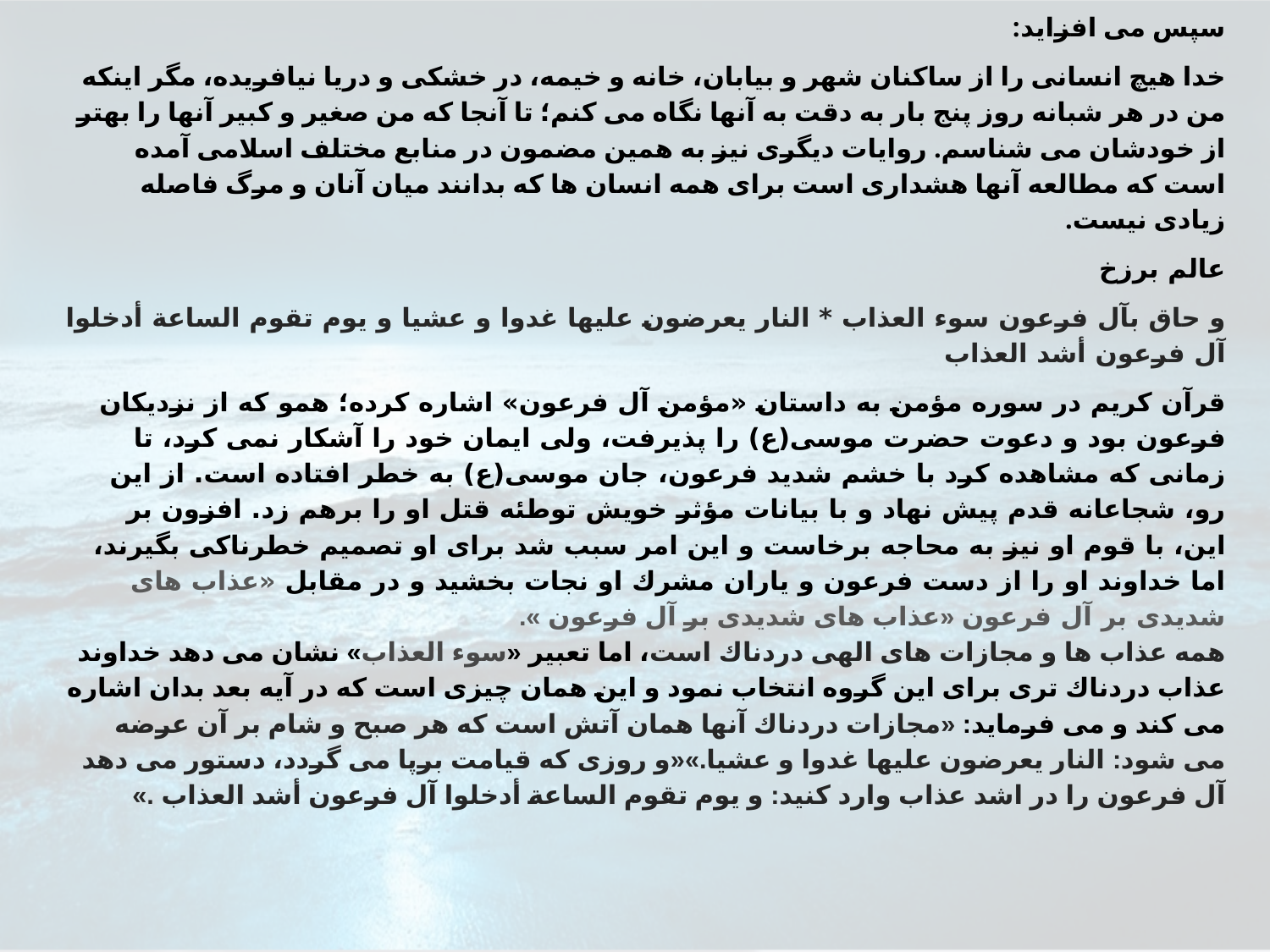

سپس مى افزايد:
خدا هيچ انسانى را از ساكنان شهر و بيابان، خانه و خيمه، در خشكى و دريا نيافريده، مگر اينكه من در هر شبانه روز پنج بار به دقت به آنها نگاه مى كنم؛ تا آنجا كه من صغير و كبير آنها را بهتر از خودشان مى شناسم. روايات ديگرى نيز به همين مضمون در منابع مختلف اسلامى آمده است كه مطالعه آنها هشدارى است براى همه انسان ها كه بدانند ميان آنان و مرگ فاصله زيادى نيست.
عالم برزخ
و حاق بآل فرعون سوء العذاب * النار يعرضون عليها غدوا و عشيا و يوم تقوم الساعة أدخلوا آل فرعون أشد العذاب
قرآن كريم در سوره مؤمن به داستان «مؤمن آل فرعون» اشاره كرده؛ همو كه از نزديكان فرعون بود و دعوت حضرت موسى(ع) را پذيرفت، ولى ايمان خود را آشكار نمى كرد، تا زمانى كه مشاهده كرد با خشم شديد فرعون، جان موسى(ع) به خطر افتاده است. از اين رو، شجاعانه قدم پيش نهاد و با بيانات مؤثر خويش توطئه قتل او را برهم زد. افزون بر اين، با قوم او نيز به محاجه برخاست و اين امر سبب شد براى او تصميم خطرناكى بگيرند، اما خداوند او را از دست فرعون و ياران مشرك او نجات بخشيد و در مقابل «عذاب هاى شديدى بر آل فرعون «عذاب هاى شديدى بر آل فرعون ».
همه عذاب ها و مجازات هاى الهى دردناك است، اما تعبير «سوء العذاب» نشان مى دهد خداوند عذاب دردناك ترى براى اين گروه انتخاب نمود و اين همان چيزى است كه در آيه بعد بدان اشاره مى كند و مى فرمايد: «مجازات دردناك آنها همان آتش است كه هر صبح و شام بر آن عرضه مى شود: النار يعرضون عليها غدوا و عشيا.»«و روزى كه قيامت برپا مى گردد، دستور مى دهد آل فرعون را در اشد عذاب وارد كنيد: و يوم تقوم الساعة أدخلوا آل فرعون أشد العذاب .»